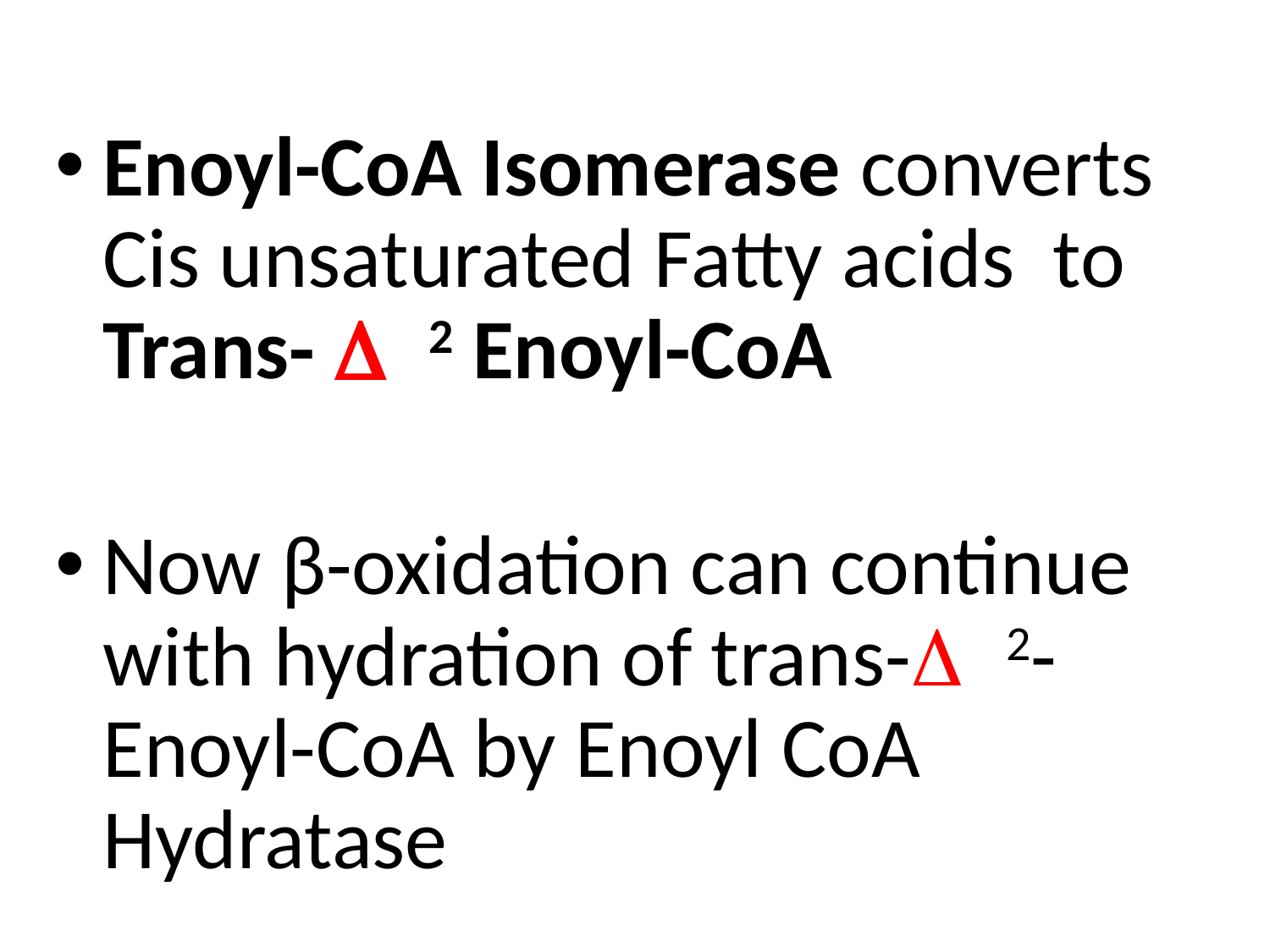

Enoyl-CoA Isomerase converts Cis unsaturated Fatty acids  to Trans- Δ 2 Enoyl-CoA

Now β-oxidation can continue with hydration of trans-Δ 2-Enoyl-CoA by Enoyl CoA Hydratase